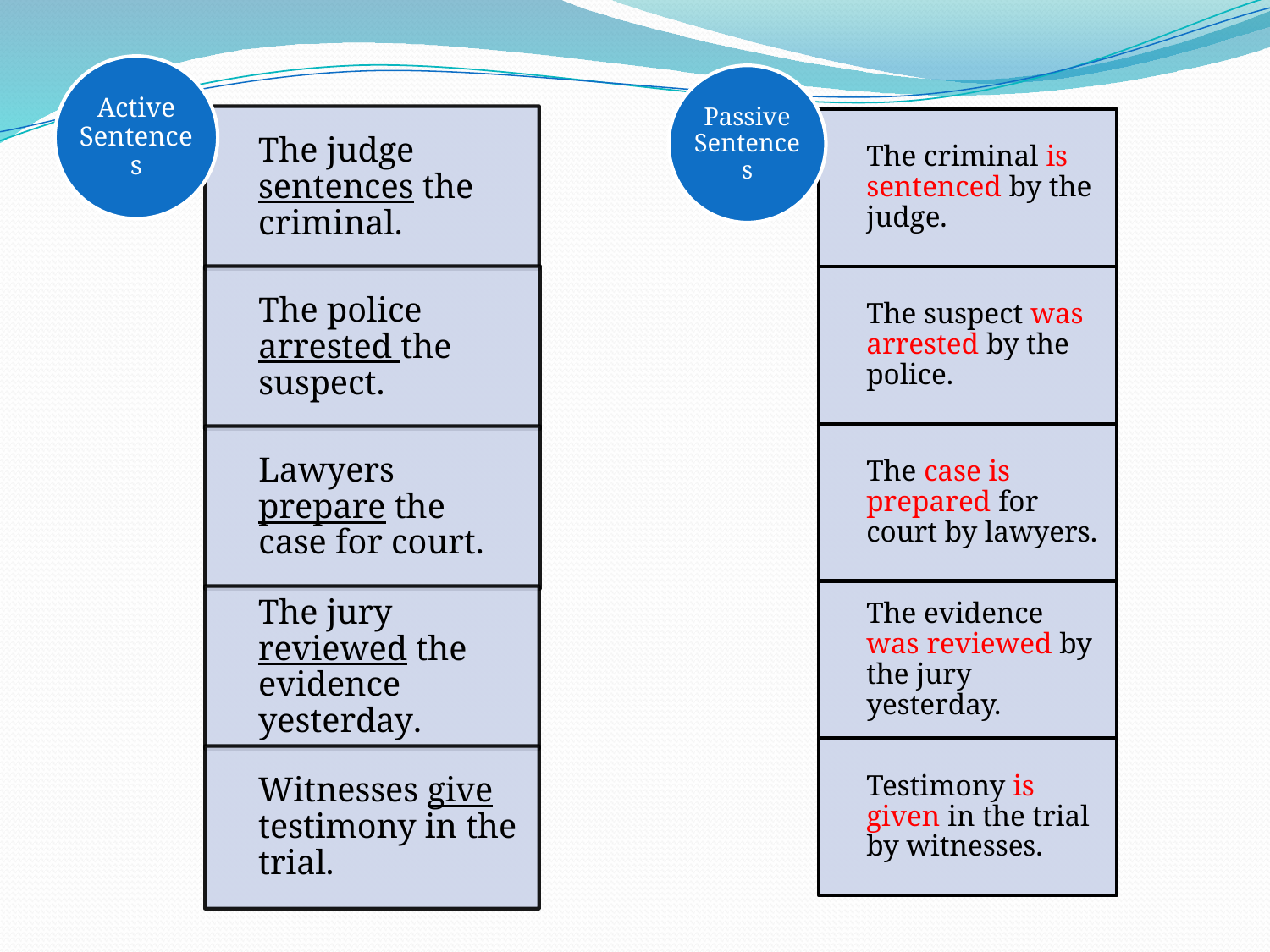

The judge sentences the criminal.
The police arrested the suspect.
Lawyers prepare the case for court.
The jury reviewed the evidence yesterday.
Witnesses give testimony in the trial.
Active Sentences
The criminal is sentenced by the judge.
The suspect was arrested by the police.
The case is prepared for court by lawyers.
The evidence was reviewed by the jury yesterday.
Testimony is given in the trial by witnesses.
Passive Sentences